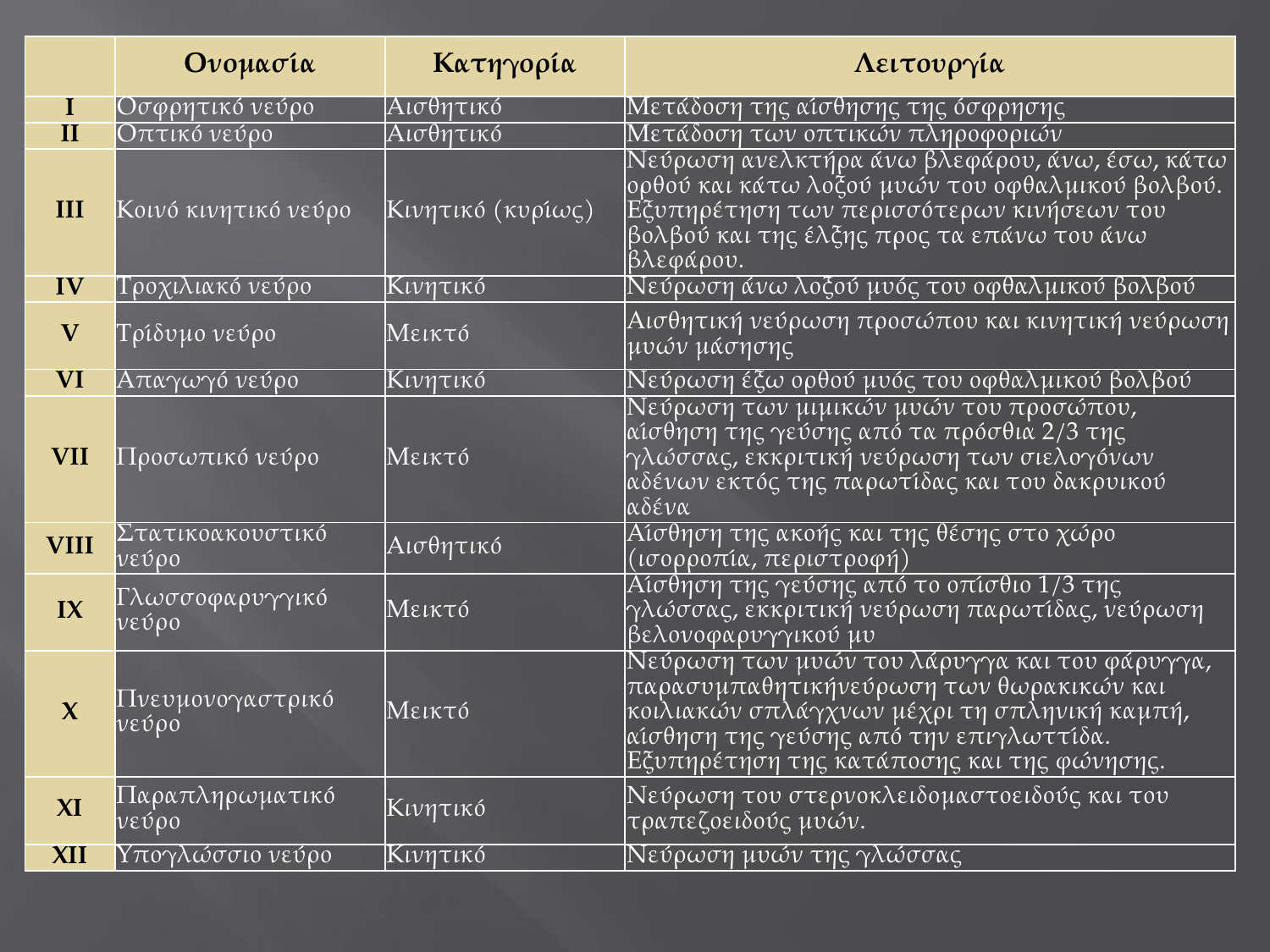

|  | Ονομασία | Κατηγορία | Λειτουργία |
| --- | --- | --- | --- |
| Ι | Οσφρητικό νεύρο | Αισθητικό | Μετάδοση της αίσθησης της όσφρησης |
| ΙΙ | Οπτικό νεύρο | Αισθητικό | Μετάδοση των οπτικών πληροφοριών |
| ΙΙΙ | Κοινό κινητικό νεύρο | Κινητικό (κυρίως) | Νεύρωση ανελκτήρα άνω βλεφάρου, άνω, έσω, κάτω ορθού και κάτω λοξού μυών του οφθαλμικού βολβού. Εξυπηρέτηση των περισσότερων κινήσεων του βολβού και της έλξης προς τα επάνω του άνω βλεφάρου. |
| ΙV | Τροχιλιακό νεύρο | Κινητικό | Νεύρωση άνω λοξού μυός του οφθαλμικού βολβού |
| V | Τρίδυμο νεύρο | Μεικτό | Αισθητική νεύρωση προσώπου και κινητική νεύρωση μυών μάσησης |
| VI | Απαγωγό νεύρο | Κινητικό | Νεύρωση έξω ορθού μυός του οφθαλμικού βολβού |
| VII | Προσωπικό νεύρο | Μεικτό | Νεύρωση των μιμικών μυών του προσώπου, αίσθηση της γεύσης από τα πρόσθια 2/3 της γλώσσας, εκκριτική νεύρωση των σιελογόνων αδένων εκτός της παρωτίδας και του δακρυικού αδένα |
| VIII | Στατικοακουστικό νεύρο | Αισθητικό | Αίσθηση της ακοής και της θέσης στο χώρο (ισορροπία, περιστροφή) |
| IX | Γλωσσοφαρυγγικό νεύρο | Μεικτό | Αίσθηση της γεύσης από το οπίσθιο 1/3 της γλώσσας, εκκριτική νεύρωση παρωτίδας, νεύρωση βελονοφαρυγγικού μυ |
| X | Πνευμονογαστρικό νεύρο | Μεικτό | Νεύρωση των μυών του λάρυγγα και του φάρυγγα, παρασυμπαθητικήνεύρωση των θωρακικών και κοιλιακών σπλάγχνων μέχρι τη σπληνική καμπή, αίσθηση της γεύσης από την επιγλωττίδα. Εξυπηρέτηση της κατάποσης και της φώνησης. |
| ΧΙ | Παραπληρωματικό νεύρο | Κινητικό | Νεύρωση του στερνοκλειδομαστοειδούς και του τραπεζοειδούς μυών. |
| ΧΙΙ | Υπογλώσσιο νεύρο | Κινητικό | Νεύρωση μυών της γλώσσας |